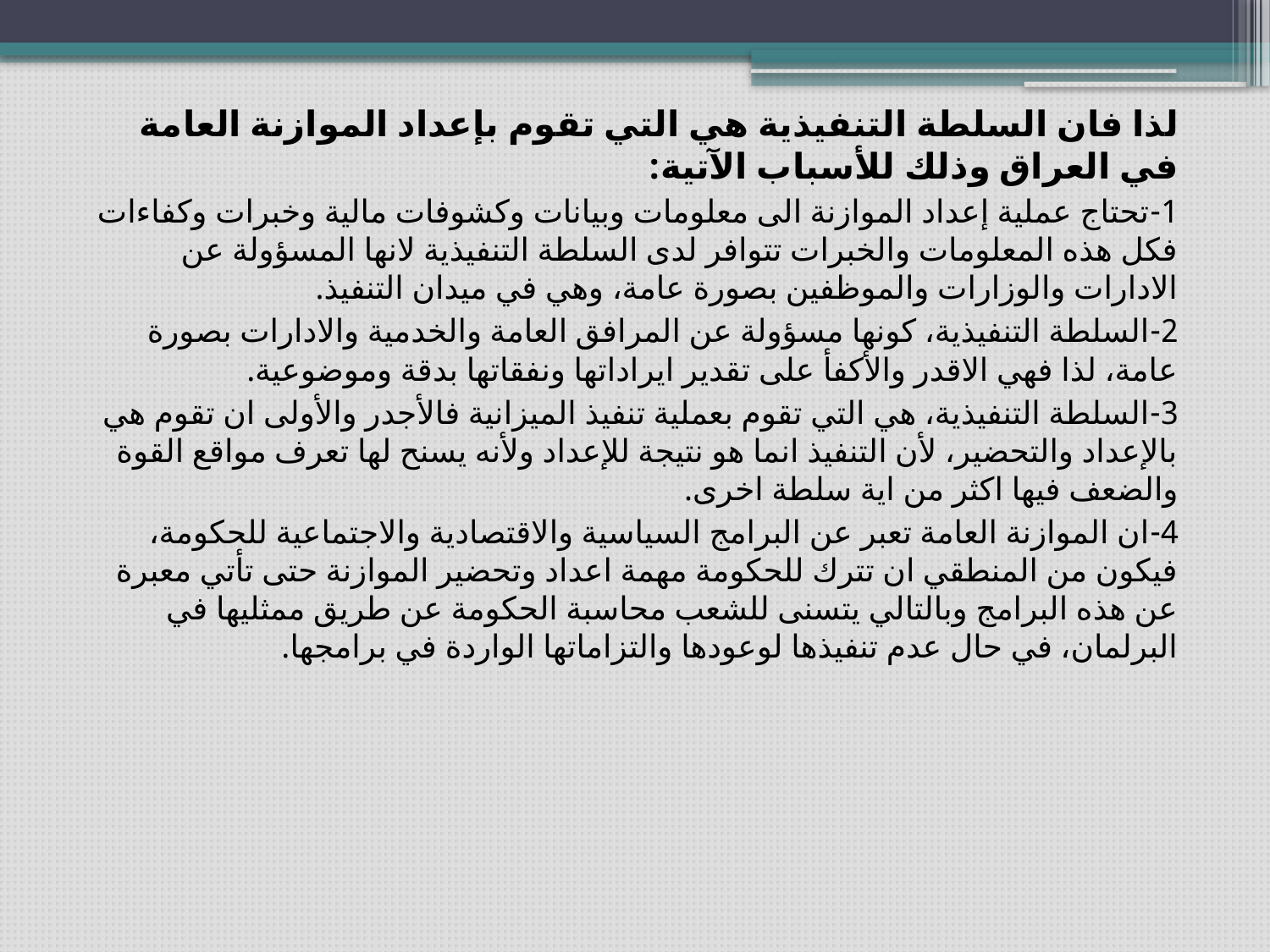

لذا فان السلطة التنفيذية هي التي تقوم بإعداد الموازنة العامة في العراق وذلك للأسباب الآتية:
1-تحتاج عملية إعداد الموازنة الى معلومات وبيانات وكشوفات مالية وخبرات وكفاءات فكل هذه المعلومات والخبرات تتوافر لدى السلطة التنفيذية لانها المسؤولة عن الادارات والوزارات والموظفين بصورة عامة، وهي في ميدان التنفيذ.
2-السلطة التنفيذية، كونها مسؤولة عن المرافق العامة والخدمية والادارات بصورة عامة، لذا فهي الاقدر والأكفأ على تقدير ايراداتها ونفقاتها بدقة وموضوعية.
3-السلطة التنفيذية، هي التي تقوم بعملية تنفيذ الميزانية فالأجدر والأولى ان تقوم هي بالإعداد والتحضير، لأن التنفيذ انما هو نتيجة للإعداد ولأنه يسنح لها تعرف مواقع القوة والضعف فيها اكثر من اية سلطة اخرى.
4-ان الموازنة العامة تعبر عن البرامج السياسية والاقتصادية والاجتماعية للحكومة، فيكون من المنطقي ان تترك للحكومة مهمة اعداد وتحضير الموازنة حتى تأتي معبرة عن هذه البرامج وبالتالي يتسنى للشعب محاسبة الحكومة عن طريق ممثليها في البرلمان، في حال عدم تنفيذها لوعودها والتزاماتها الواردة في برامجها.